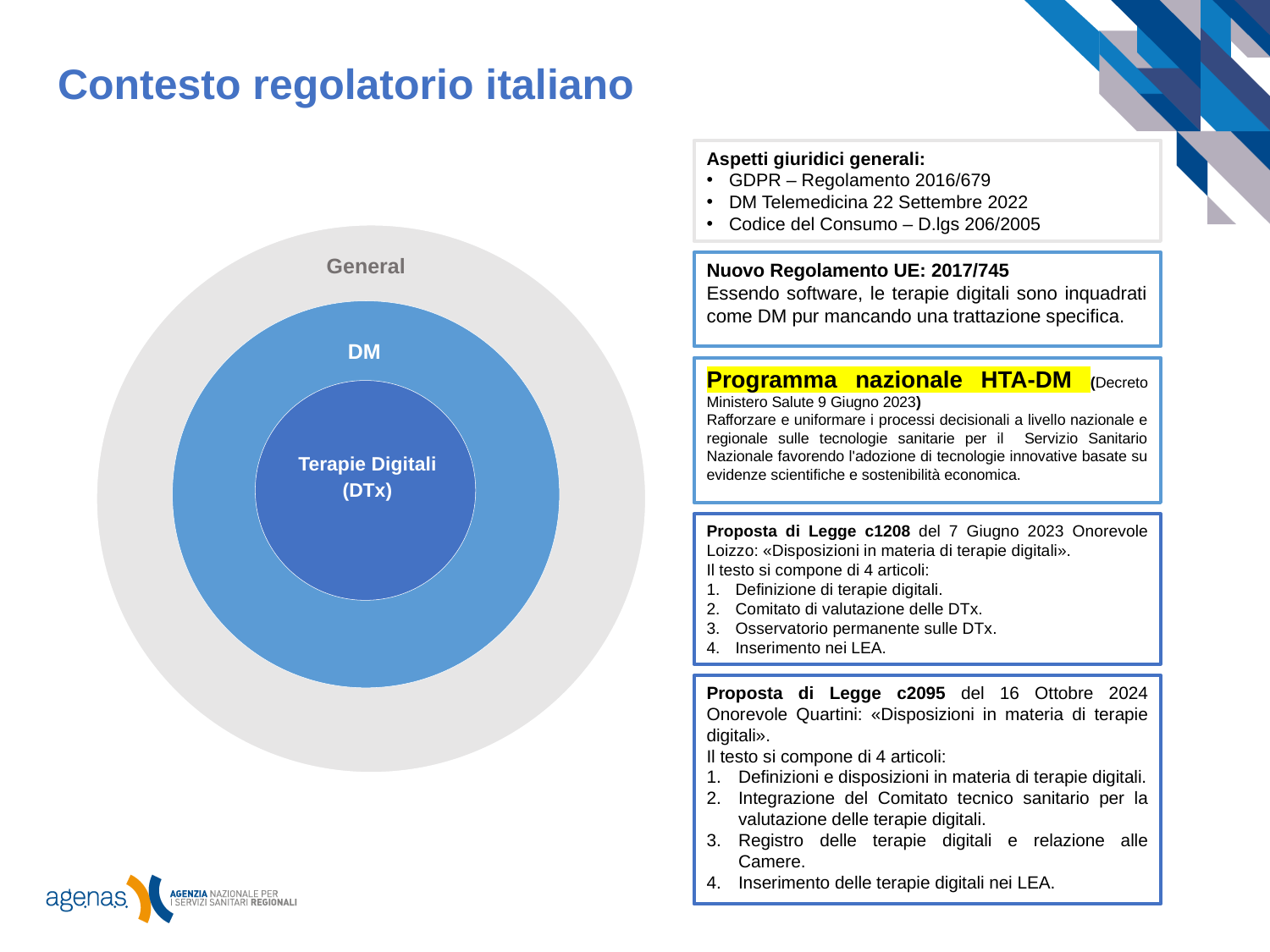

Contesto regolatorio italiano
Aspetti giuridici generali:
GDPR – Regolamento 2016/679
DM Telemedicina 22 Settembre 2022
Codice del Consumo – D.lgs 206/2005

General

Terapie Digitali
(DTx)
Nuovo Regolamento UE: 2017/745
Essendo software, le terapie digitali sono inquadrati come DM pur mancando una trattazione specifica.
DM
Programma nazionale HTA-DM (Decreto Ministero Salute 9 Giugno 2023)
Rafforzare e uniformare i processi decisionali a livello nazionale e regionale sulle tecnologie sanitarie per il  Servizio Sanitario Nazionale favorendo l'adozione di tecnologie innovative basate su evidenze scientifiche e sostenibilità economica.
Proposta di Legge c1208 del 7 Giugno 2023 Onorevole Loizzo: «Disposizioni in materia di terapie digitali».
Il testo si compone di 4 articoli:
Definizione di terapie digitali.
Comitato di valutazione delle DTx.
Osservatorio permanente sulle DTx.
Inserimento nei LEA.
Proposta di Legge c2095 del 16 Ottobre 2024 Onorevole Quartini: «Disposizioni in materia di terapie digitali».
Il testo si compone di 4 articoli:
Definizioni e disposizioni in materia di terapie digitali.
Integrazione del Comitato tecnico sanitario per la valutazione delle terapie digitali.
Registro delle terapie digitali e relazione alle Camere.
Inserimento delle terapie digitali nei LEA.